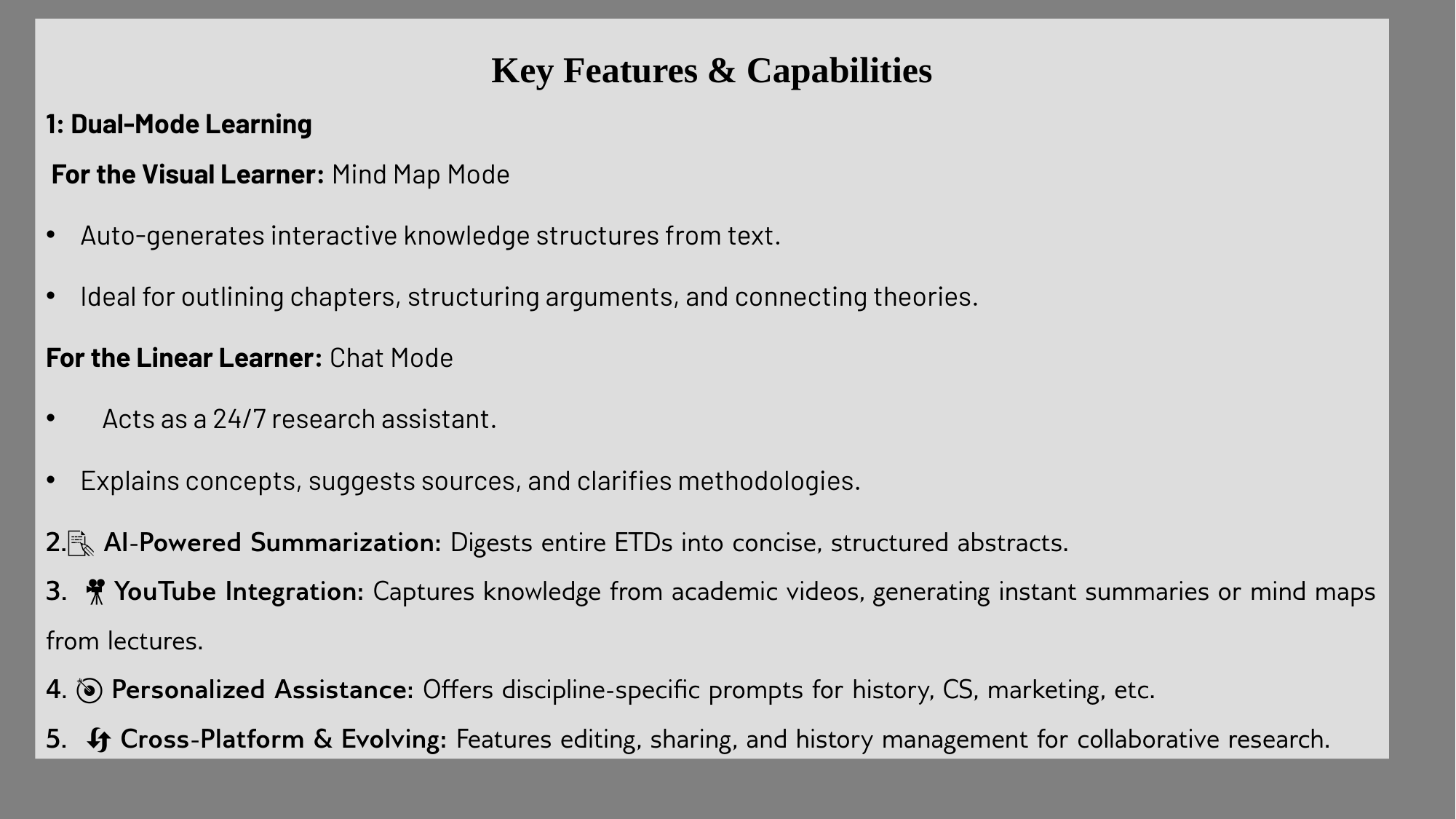

Key Features & Capabilities
1: Dual-Mode Learning
 For the Visual Learner: Mind Map Mode
Auto-generates interactive knowledge structures from text.
Ideal for outlining chapters, structuring arguments, and connecting theories.
For the Linear Learner: Chat Mode
    Acts as a 24/7 research assistant.
Explains concepts, suggests sources, and clarifies methodologies.
2.📝 AI-Powered Summarization: Digests entire ETDs into concise, structured abstracts.
3.  🎥 YouTube Integration: Captures knowledge from academic videos, generating instant summaries or mind maps from lectures.
4. 🎯 Personalized Assistance: Offers discipline-specific prompts for history, CS, marketing, etc.
5.  🔄 Cross-Platform & Evolving: Features editing, sharing, and history management for collaborative research.